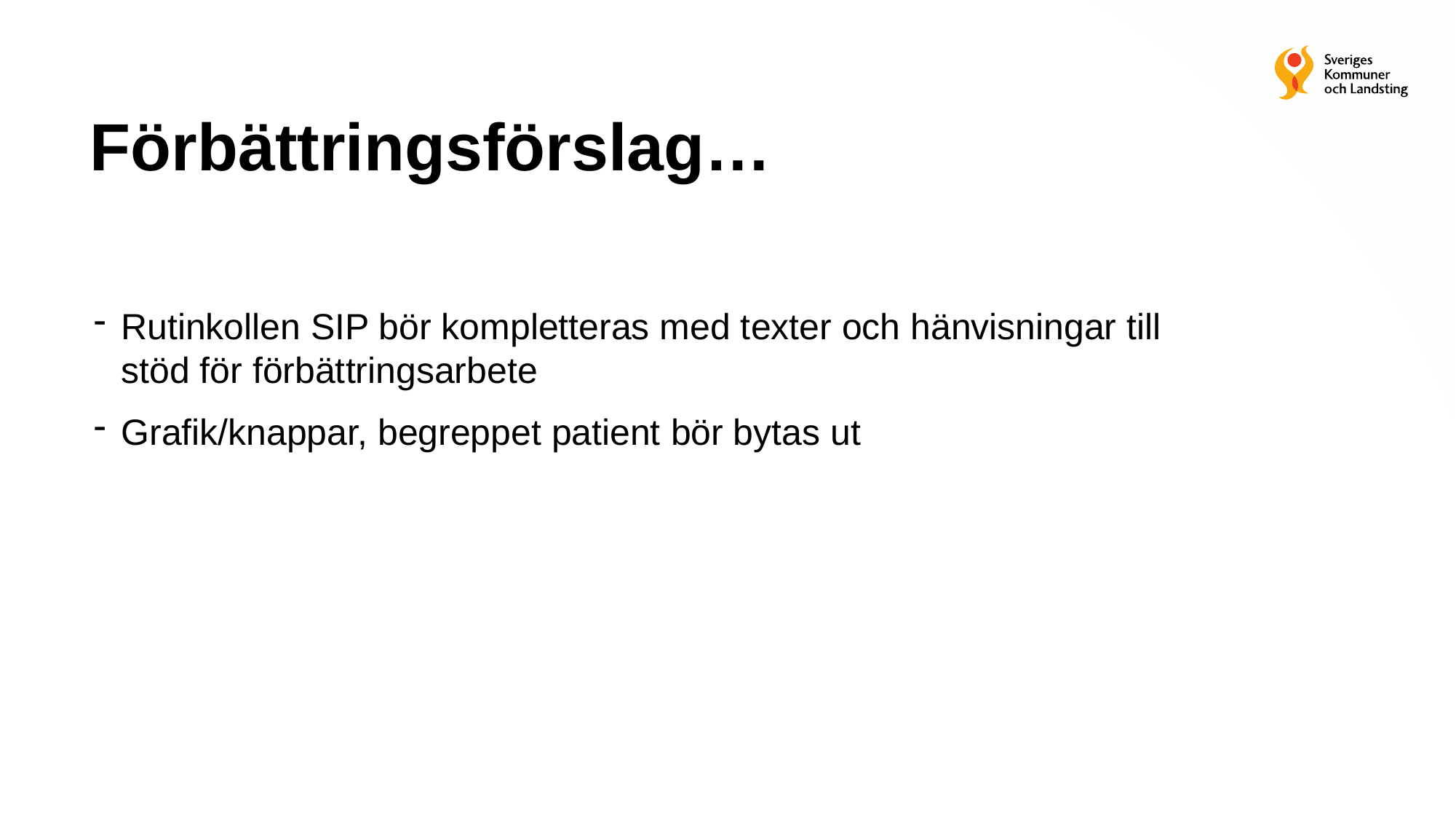

# Förbättringsförslag…
Rutinkollen SIP bör kompletteras med texter och hänvisningar till stöd för förbättringsarbete
Grafik/knappar, begreppet patient bör bytas ut